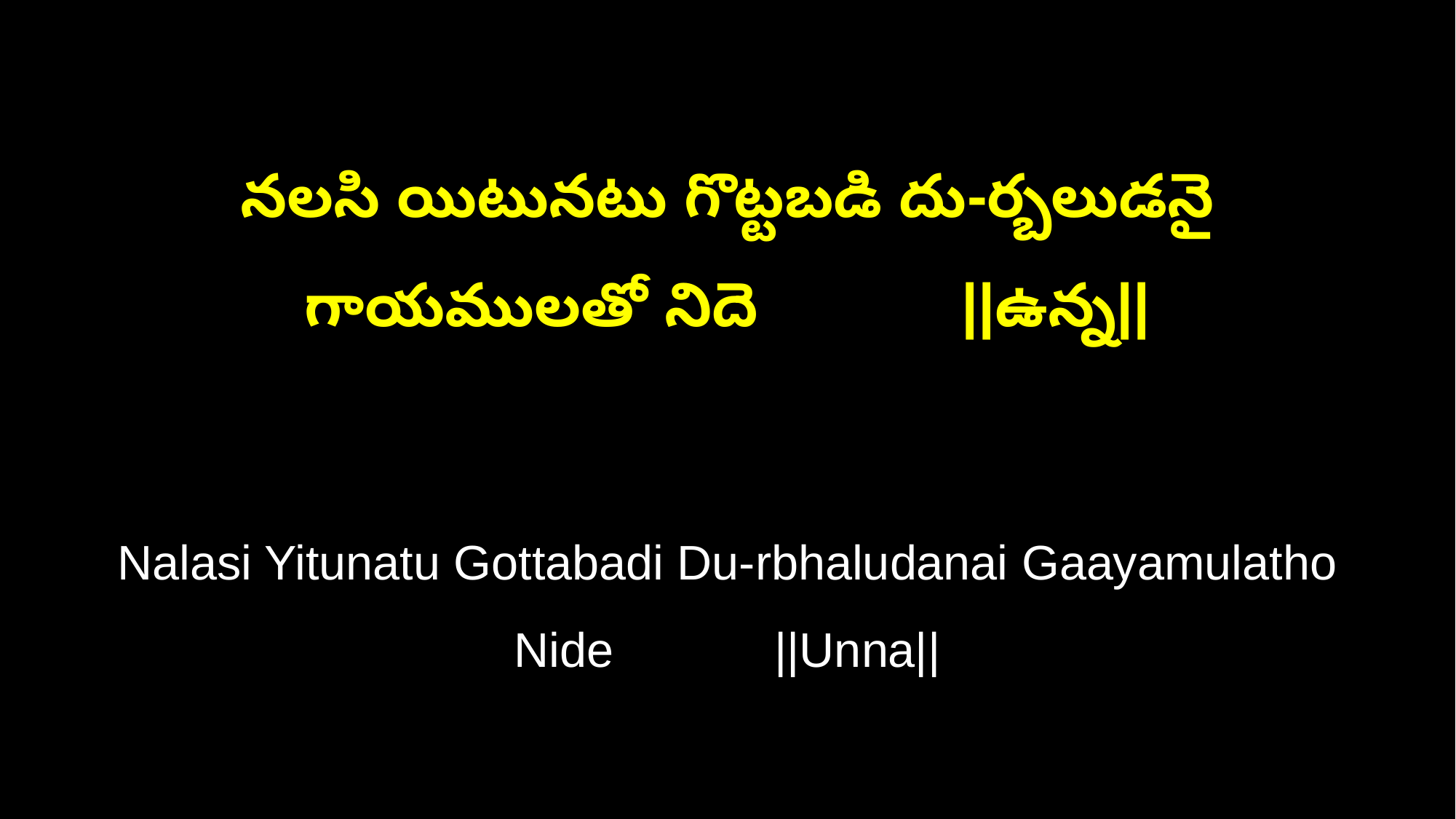

నలసి యిటునటు గొట్టబడి దు-ర్బలుడనై గాయములతో నిదె            ||ఉన్న||
Nalasi Yitunatu Gottabadi Du-rbhaludanai Gaayamulatho Nide            ||Unna||